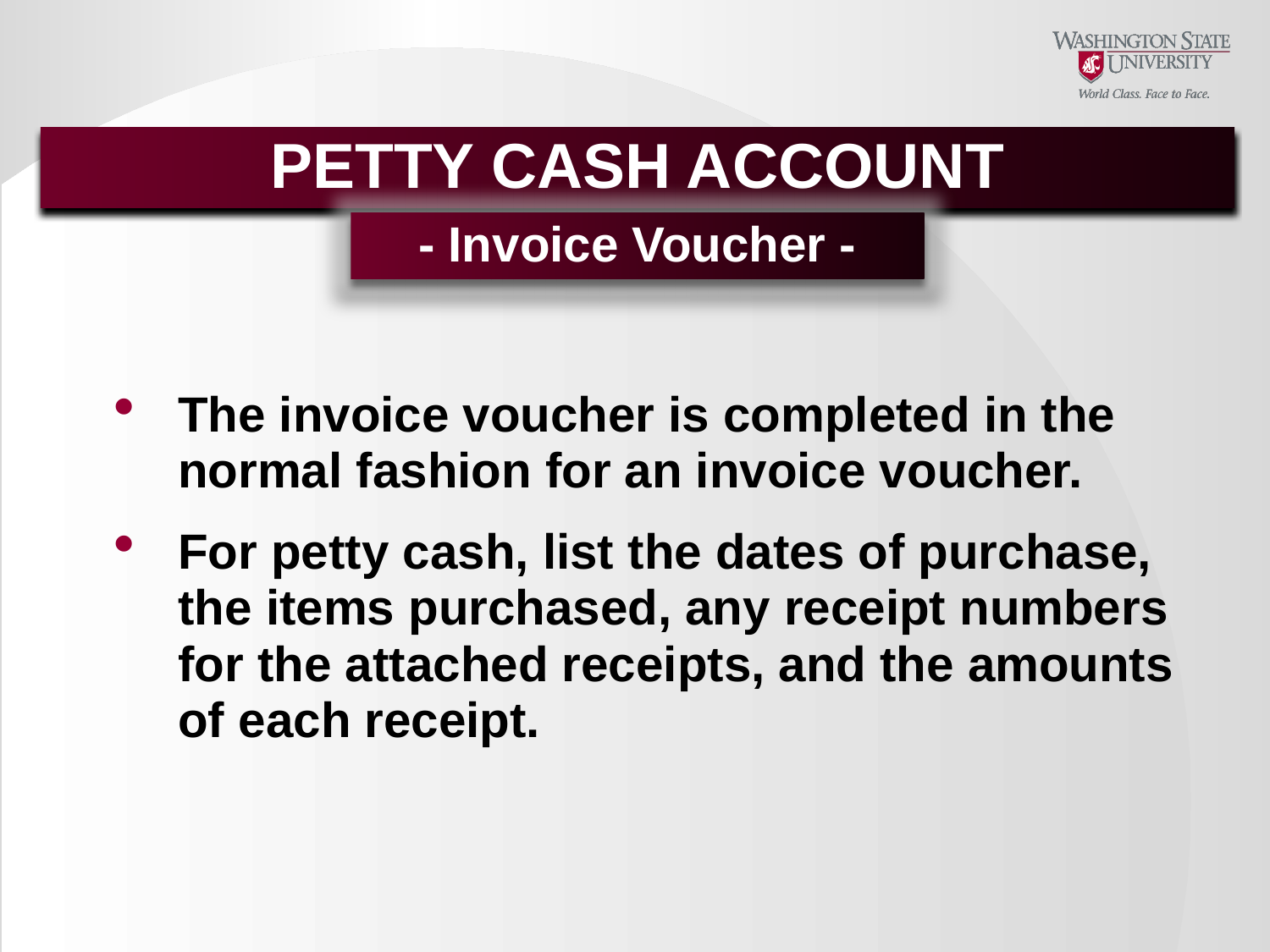

PETTY CASH ACCOUNT
- Invoice Voucher -
The invoice voucher is completed in the normal fashion for an invoice voucher.
For petty cash, list the dates of purchase, the items purchased, any receipt numbers for the attached receipts, and the amounts of each receipt.